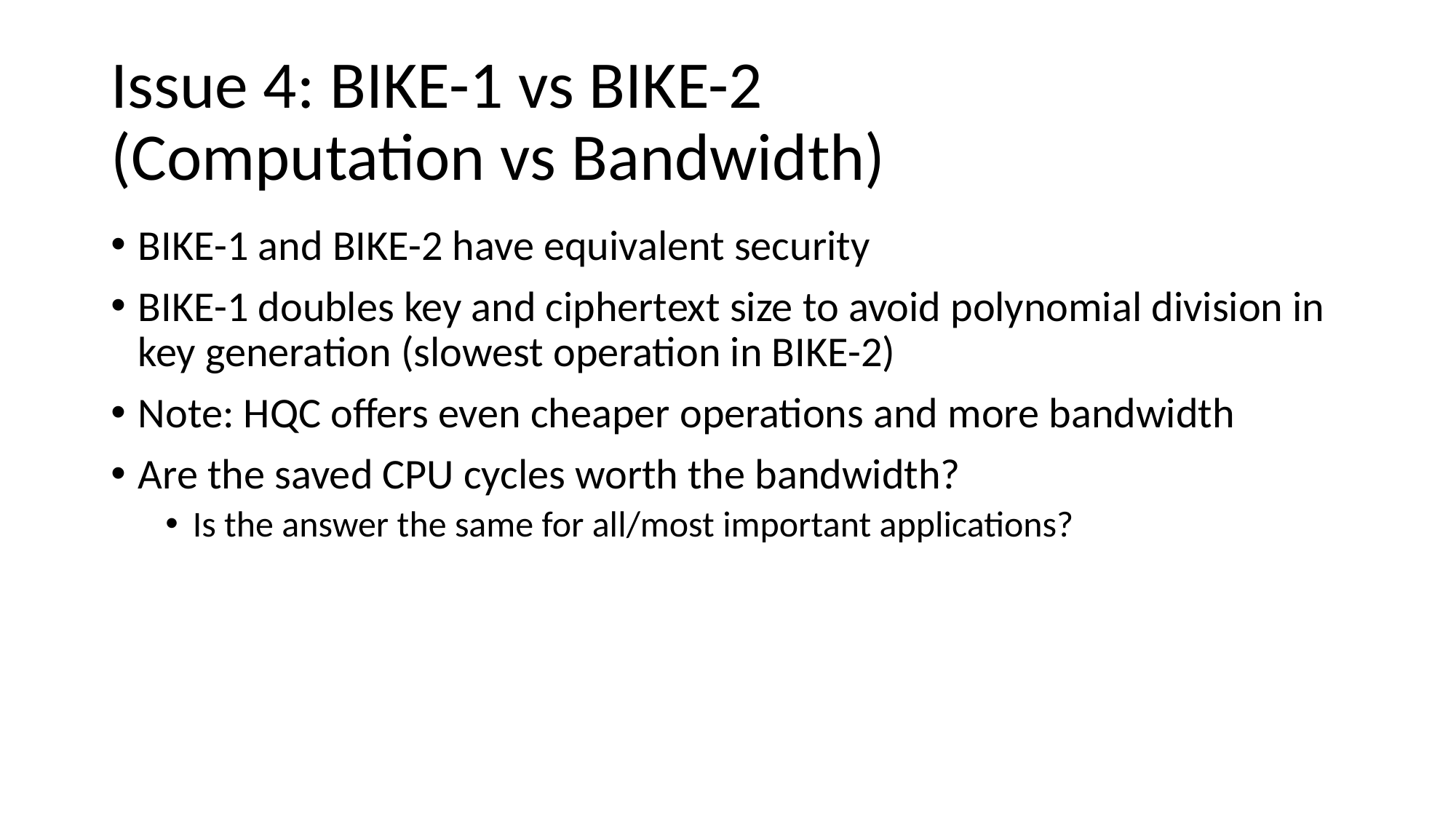

# Issue 4: BIKE-1 vs BIKE-2 (Computation vs Bandwidth)
BIKE-1 and BIKE-2 have equivalent security
BIKE-1 doubles key and ciphertext size to avoid polynomial division in key generation (slowest operation in BIKE-2)
Note: HQC offers even cheaper operations and more bandwidth
Are the saved CPU cycles worth the bandwidth?
Is the answer the same for all/most important applications?